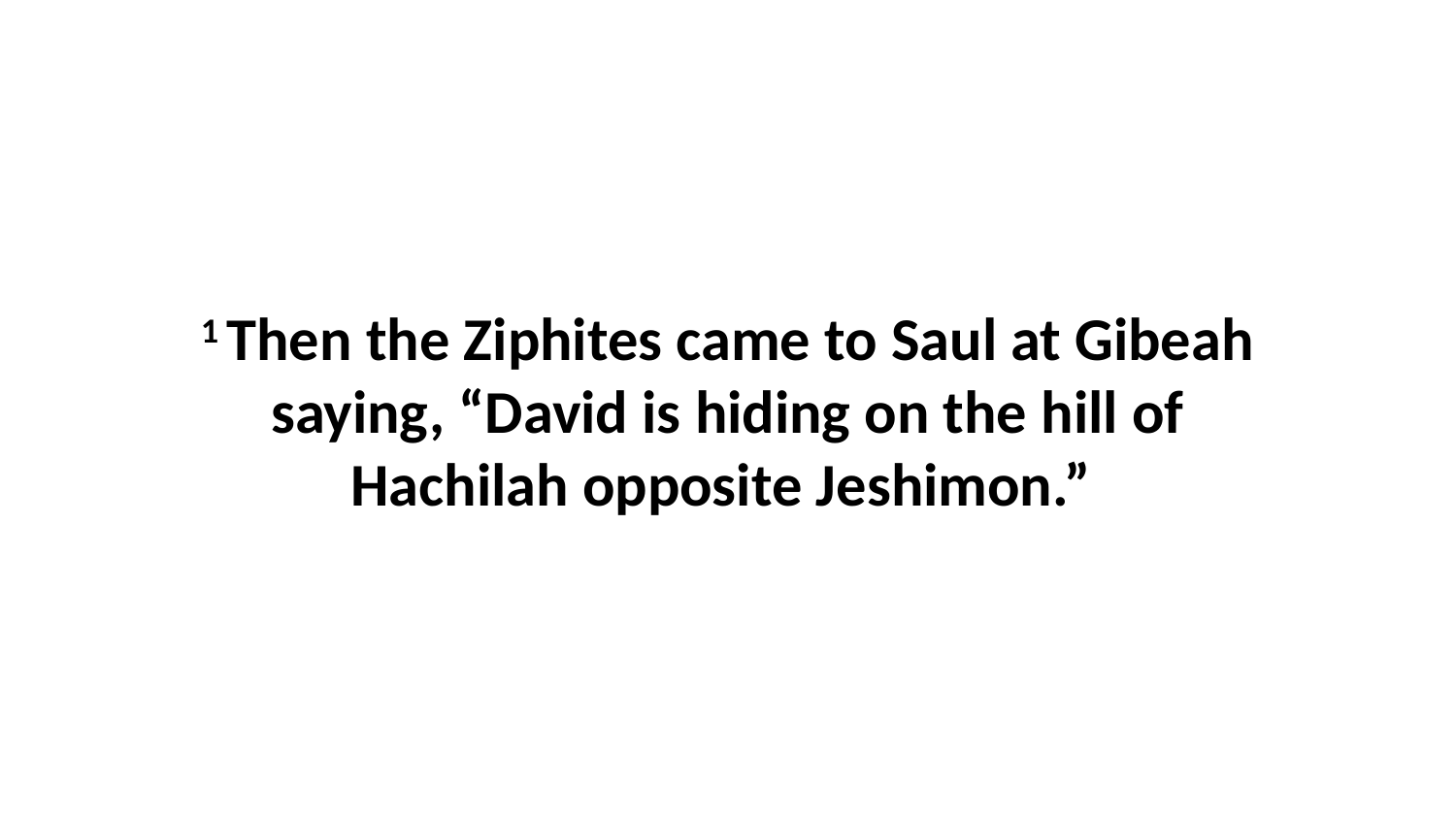

1 Then the Ziphites came to Saul at Gibeah saying, “David is hiding on the hill of Hachilah opposite Jeshimon.”